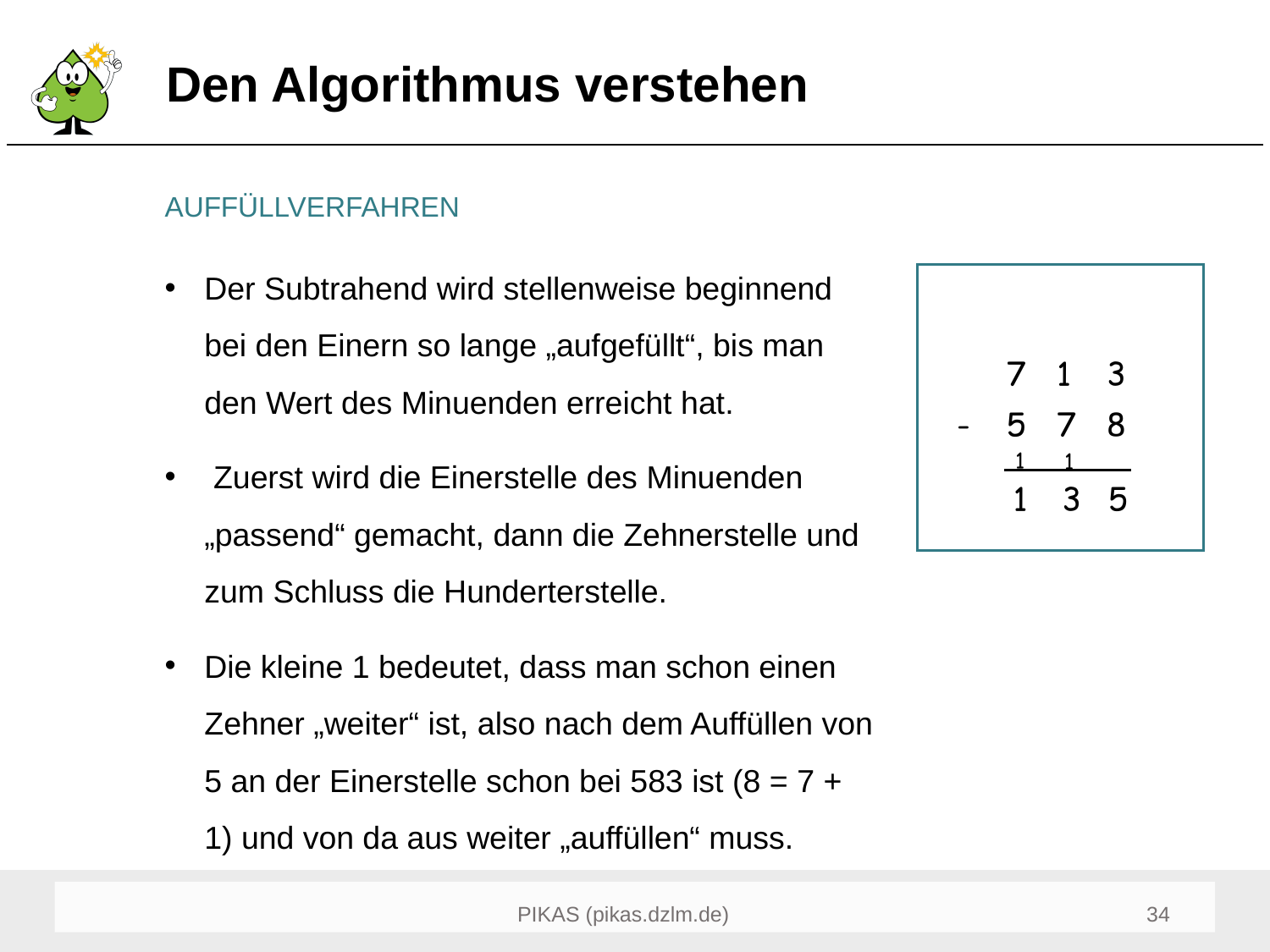

# Den Algorithmus verstehen
AUFFÜLLVERFAHREN
Der Subtrahend wird stellenweise beginnend bei den Einern so lange „aufgefüllt“, bis man den Wert des Minuenden erreicht hat.
 Zuerst wird die Einerstelle des Minuenden „passend“ gemacht, dann die Zehnerstelle und zum Schluss die Hunderterstelle.
Die kleine 1 bedeutet, dass man schon einen Zehner „weiter“ ist, also nach dem Auffüllen von 5 an der Einerstelle schon bei 583 ist (8 = 7 + 1) und von da aus weiter „auffüllen“ muss.
|  |  |  |  |
| --- | --- | --- | --- |
|  |  |  |  |
|  | 7 | 1 | 3 |
| - | 5 | 7 | 8 |
|  |  |  |  |

1
1
1
3
5
34